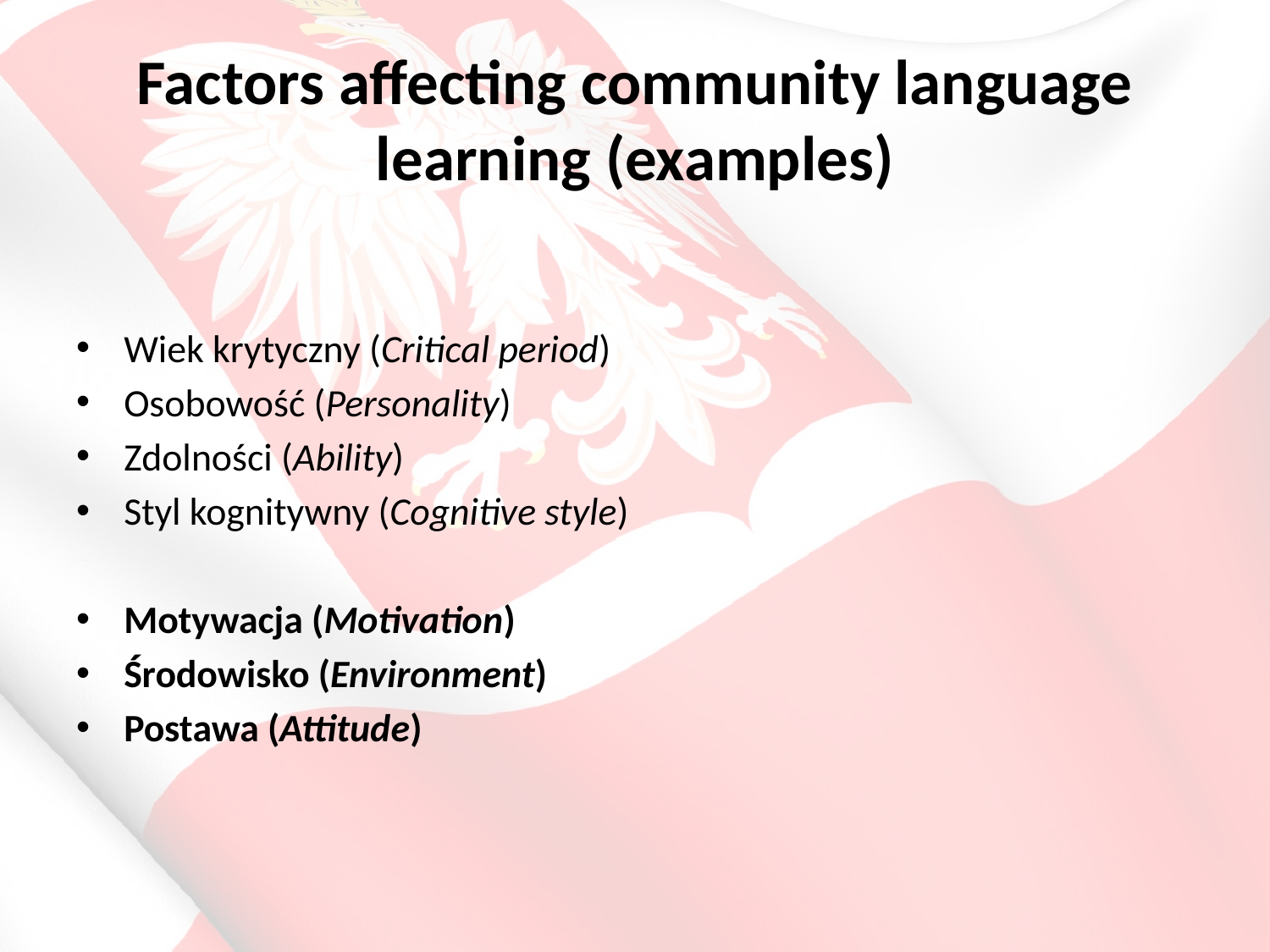

# Factors affecting community language learning (examples)
Wiek krytyczny (Critical period)
Osobowość (Personality)
Zdolności (Ability)
Styl kognitywny (Cognitive style)

Motywacja (Motivation)
Środowisko (Environment)
Postawa (Attitude)